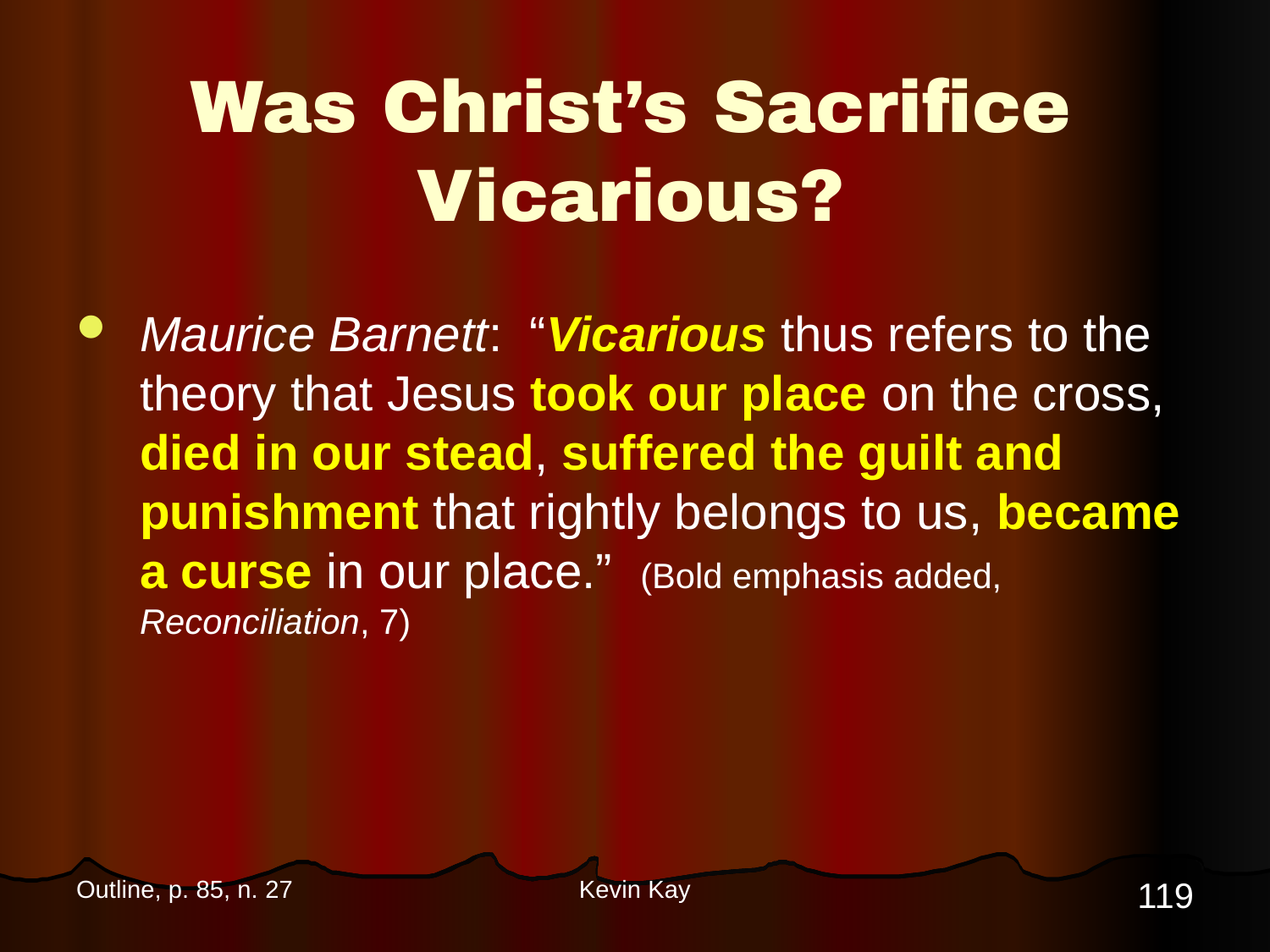

# Was Christ’s Sacrifice Vicarious?
Maurice Barnett:  “Vicarious thus refers to the theory that Jesus took our place on the cross, died in our stead, suffered the guilt and punishment that rightly belongs to us, became a curse in our place.”  (Bold emphasis added, Reconciliation, 7)
119
Outline, p. 85, n. 27
Kevin Kay